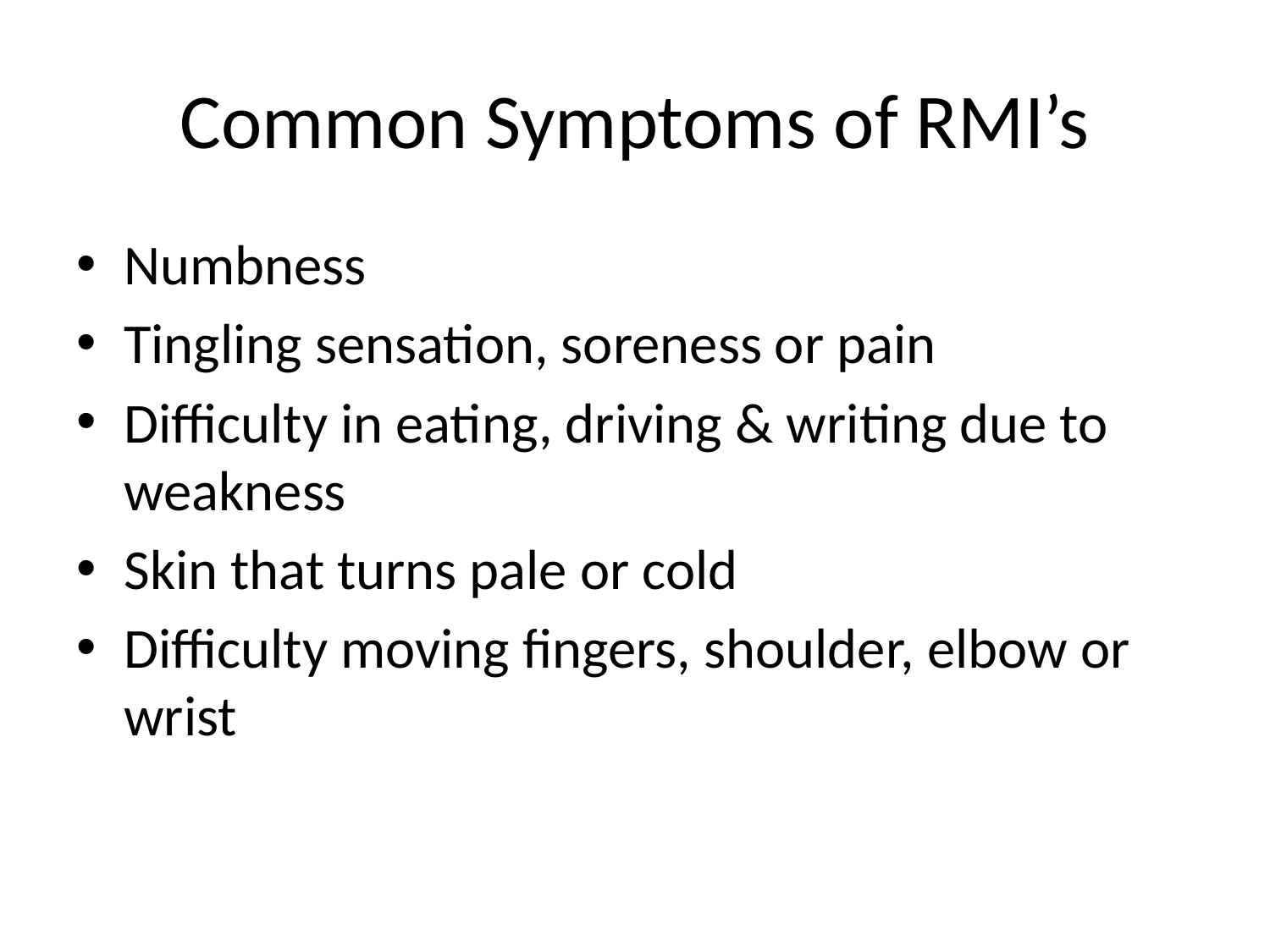

# Common Symptoms of RMI’s
Numbness
Tingling sensation, soreness or pain
Difficulty in eating, driving & writing due to weakness
Skin that turns pale or cold
Difficulty moving fingers, shoulder, elbow or wrist